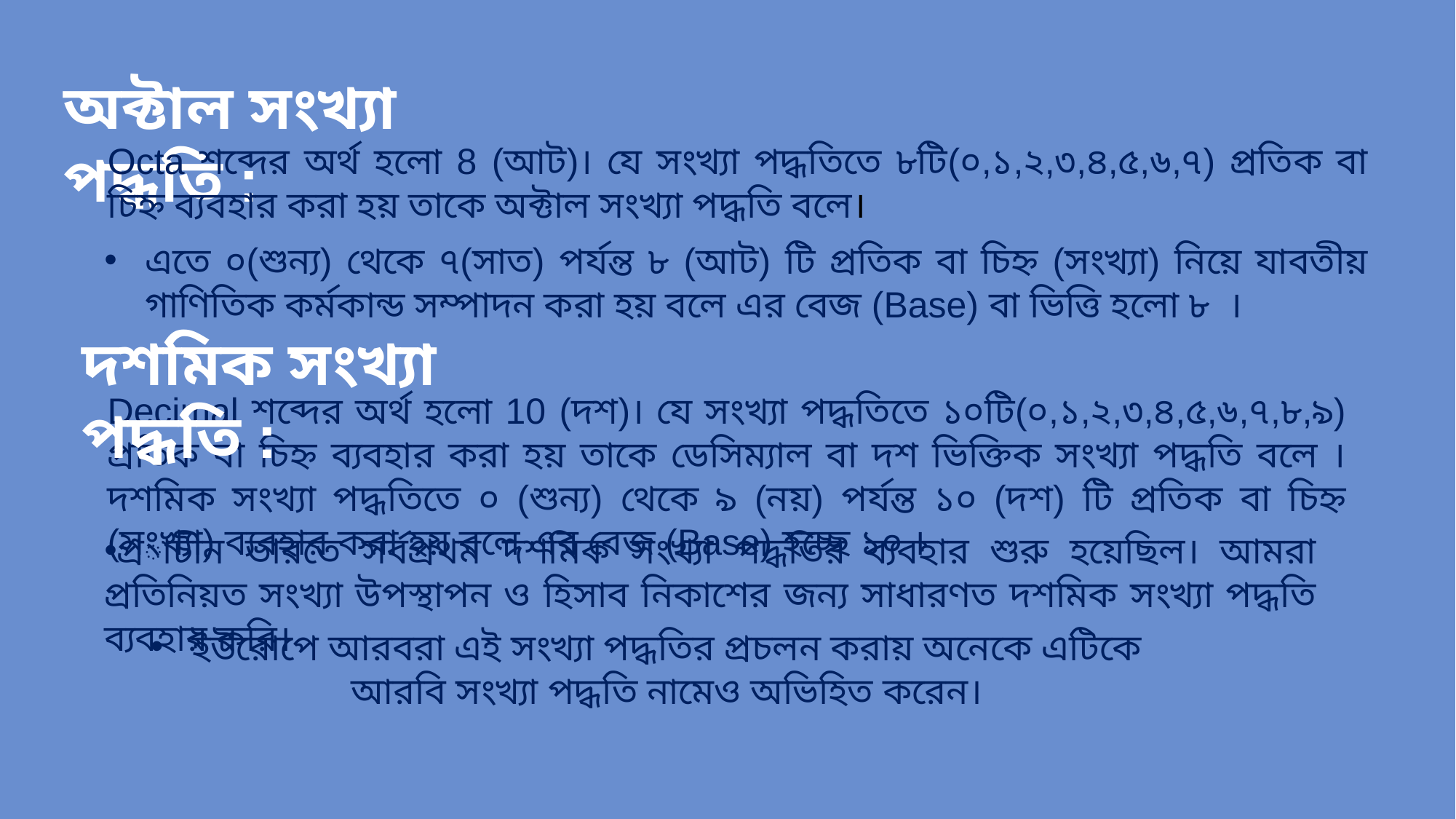

অক্টাল সংখ্যা পদ্ধতি :
Octa শব্দের অর্থ হলো 8 (আট)। যে সংখ্যা পদ্ধতিতে ৮টি(০,১,২,৩,৪,৫,৬,৭) প্রতিক বা চিহ্ন ব্যবহার করা হয় তাকে অক্টাল সংখ্যা পদ্ধতি বলে।
এতে ০(শুন্য) থেকে ৭(সাত) পর্যন্ত ৮ (আট) টি প্রতিক বা চিহ্ন (সংখ্যা) নিয়ে যাবতীয় গাণিতিক কর্মকান্ড সম্পাদন করা হয় বলে এর বেজ (Base) বা ভিত্তি হলো ৮  ।
দশমিক সংখ্যা পদ্ধতি :
Decimal শব্দের অর্থ হলো 10 (দশ)। যে সংখ্যা পদ্ধতিতে ১০টি(০,১,২,৩,৪,৫,৬,৭,৮,৯) প্রতিক বা চিহ্ন ব্যবহার করা হয় তাকে ডেসিম্যাল বা দশ ভিক্তিক সংখ্যা পদ্ধতি বলে । দশমিক সংখ্যা পদ্ধতিতে ০ (শুন্য) থেকে ৯ (নয়) পর্যন্ত ১০ (দশ) টি প্রতিক বা চিহ্ন (সংখ্যা) ব্যবহার করা হয় বলে এর বেজ (Base) হচ্ছে ১০ ।
প্রাচীন ভারতে সর্বপ্রথম দশমিক সংখ্যা পদ্ধতির ব্যবহার শুরু হয়েছিল। আমরা প্রতিনিয়ত সংখ্যা উপস্থাপন ও হিসাব নিকাশের জন্য সাধারণত দশমিক সংখ্যা পদ্ধতি ব্যবহার করি।
ইউরোপে আরবরা এই সংখ্যা পদ্ধতির প্রচলন করায় অনেকে এটিকে আরবি সংখ্যা পদ্ধতি নামেও অভিহিত করেন।